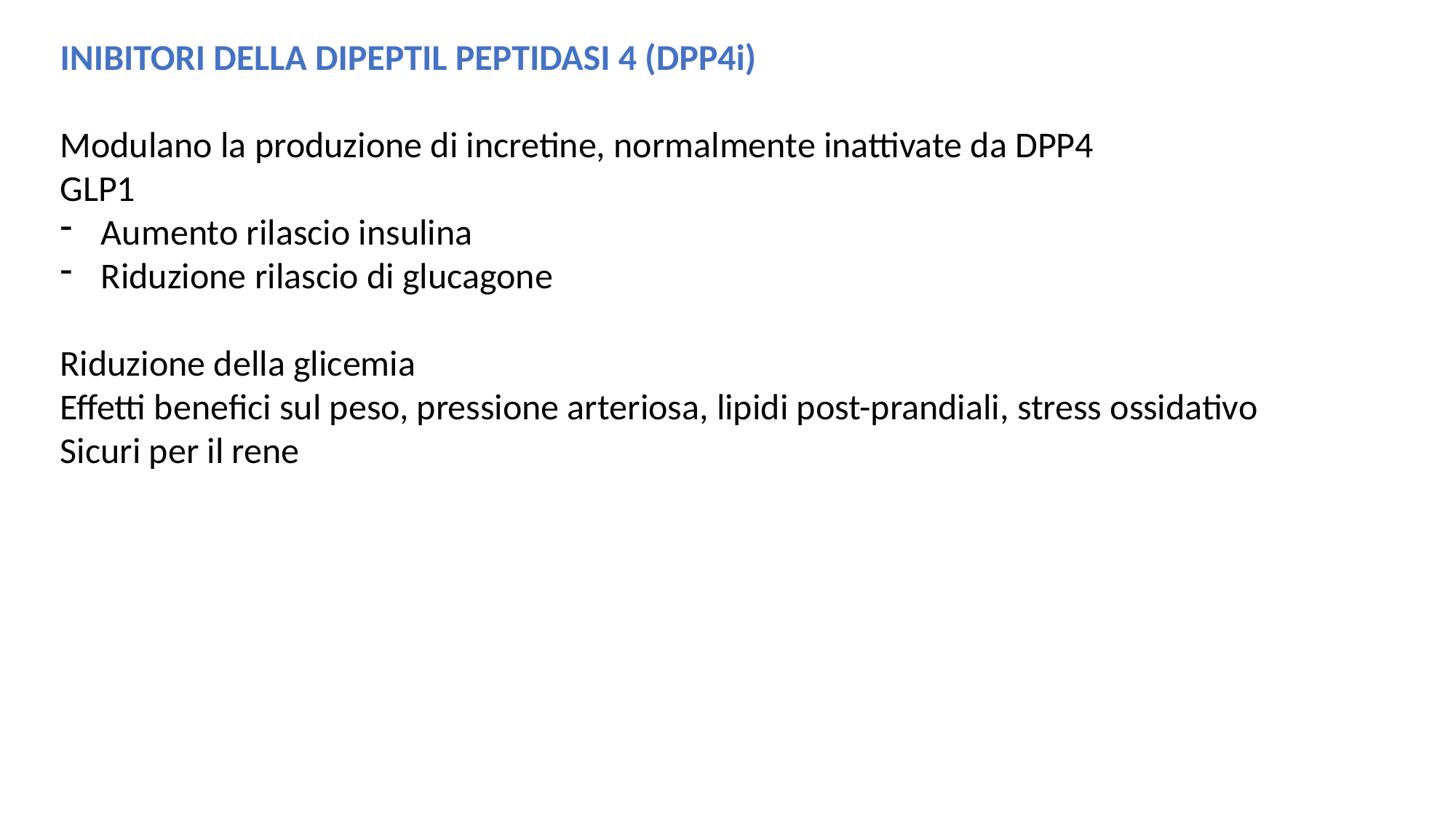

INIBITORI DELLA DIPEPTIL PEPTIDASI 4 (DPP4i)

Modulano la produzione di incretine, normalmente inattivate da DPP4
GLP1
Aumento rilascio insulina
Riduzione rilascio di glucagone

Riduzione della glicemia
Effetti benefici sul peso, pressione arteriosa, lipidi post-prandiali, stress ossidativo
Sicuri per il rene